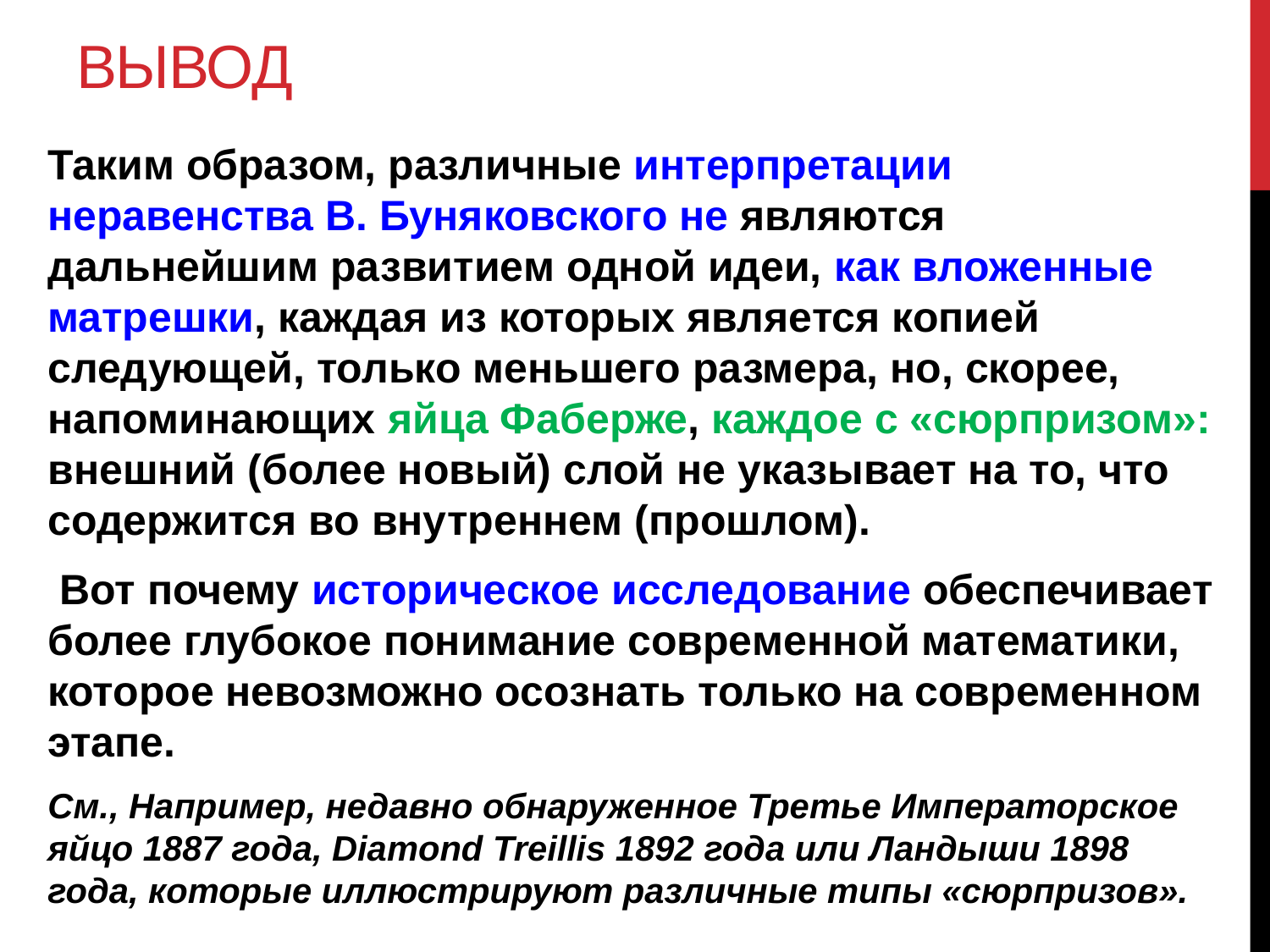

# Вывод
Таким образом, различные интерпретации неравенства B. Буняковского не являются дальнейшим развитием одной идеи, как вложенные матрешки, каждая из которых является копией следующей, только меньшего размера, но, скорее, напоминающих яйца Фаберже, каждое с «сюрпризом»: внешний (более новый) слой не указывает на то, что содержится во внутреннем (прошлом).
 Вот почему историческое исследование обеспечивает более глубокое понимание современной математики, которое невозможно осознать только на современном этапе.
См., Например, недавно обнаруженное Третье Императорское яйцо 1887 года, Diamond Treillis 1892 года или Ландыши 1898 года, которые иллюстрируют различные типы «сюрпризов».